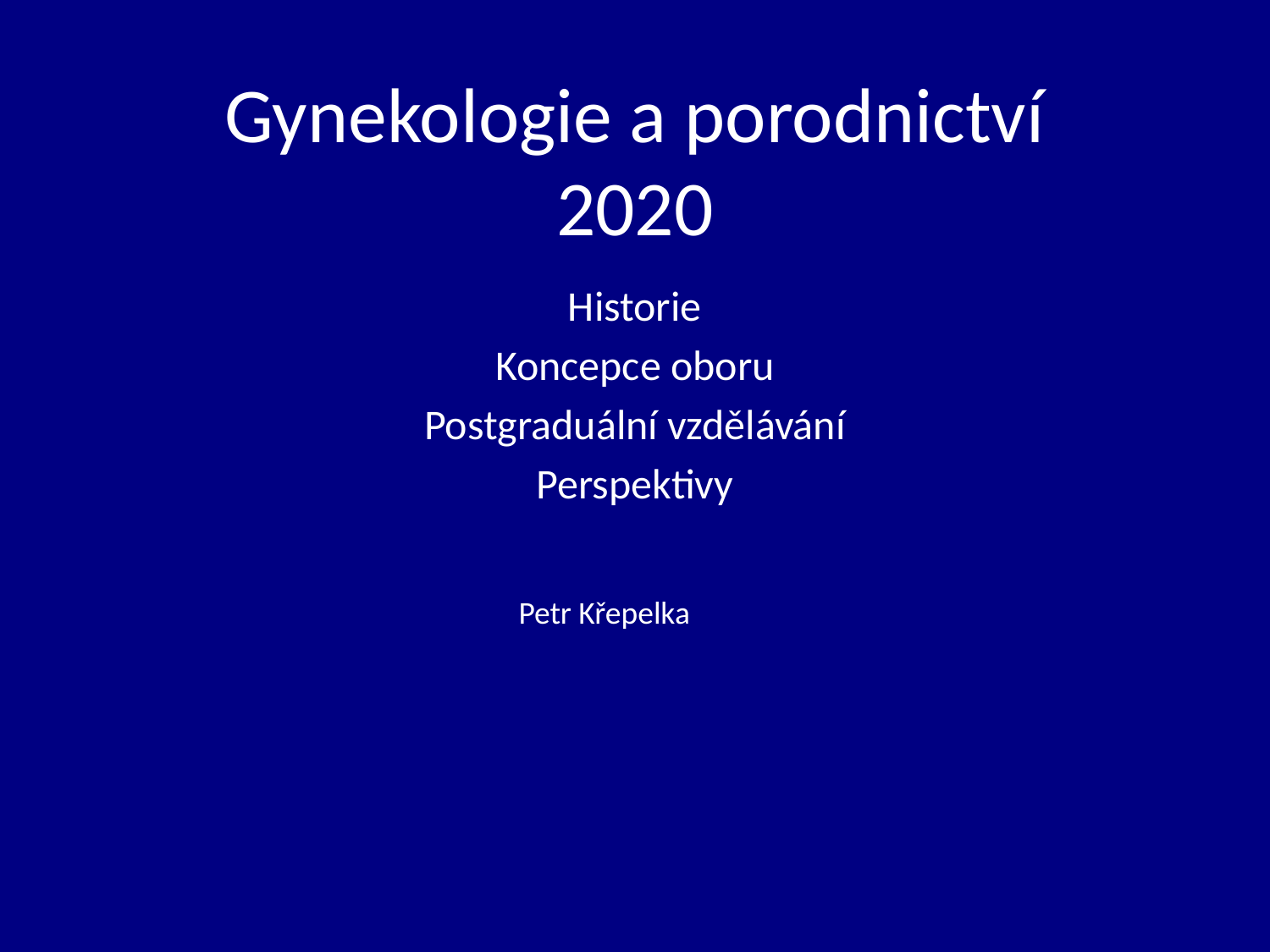

# Gynekologie a porodnictví 2020
Historie
Koncepce oboru
Postgraduální vzdělávání
Perspektivy
Petr Křepelka